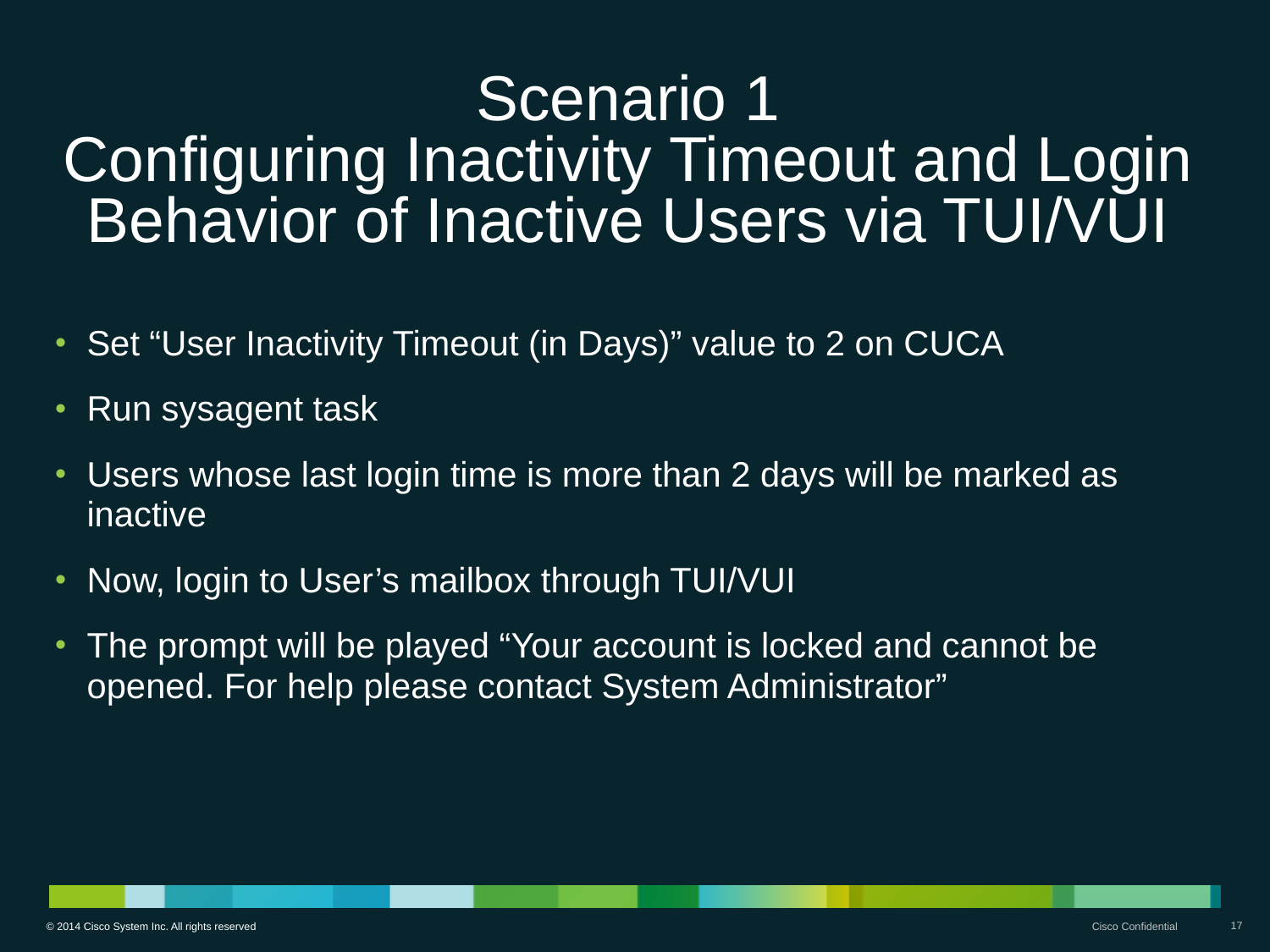

# Scenario 1 Configuring Inactivity Timeout and Login Behavior of Inactive Users via TUI/VUI
Set “User Inactivity Timeout (in Days)” value to 2 on CUCA
Run sysagent task
Users whose last login time is more than 2 days will be marked as inactive
Now, login to User’s mailbox through TUI/VUI
The prompt will be played “Your account is locked and cannot be opened. For help please contact System Administrator”